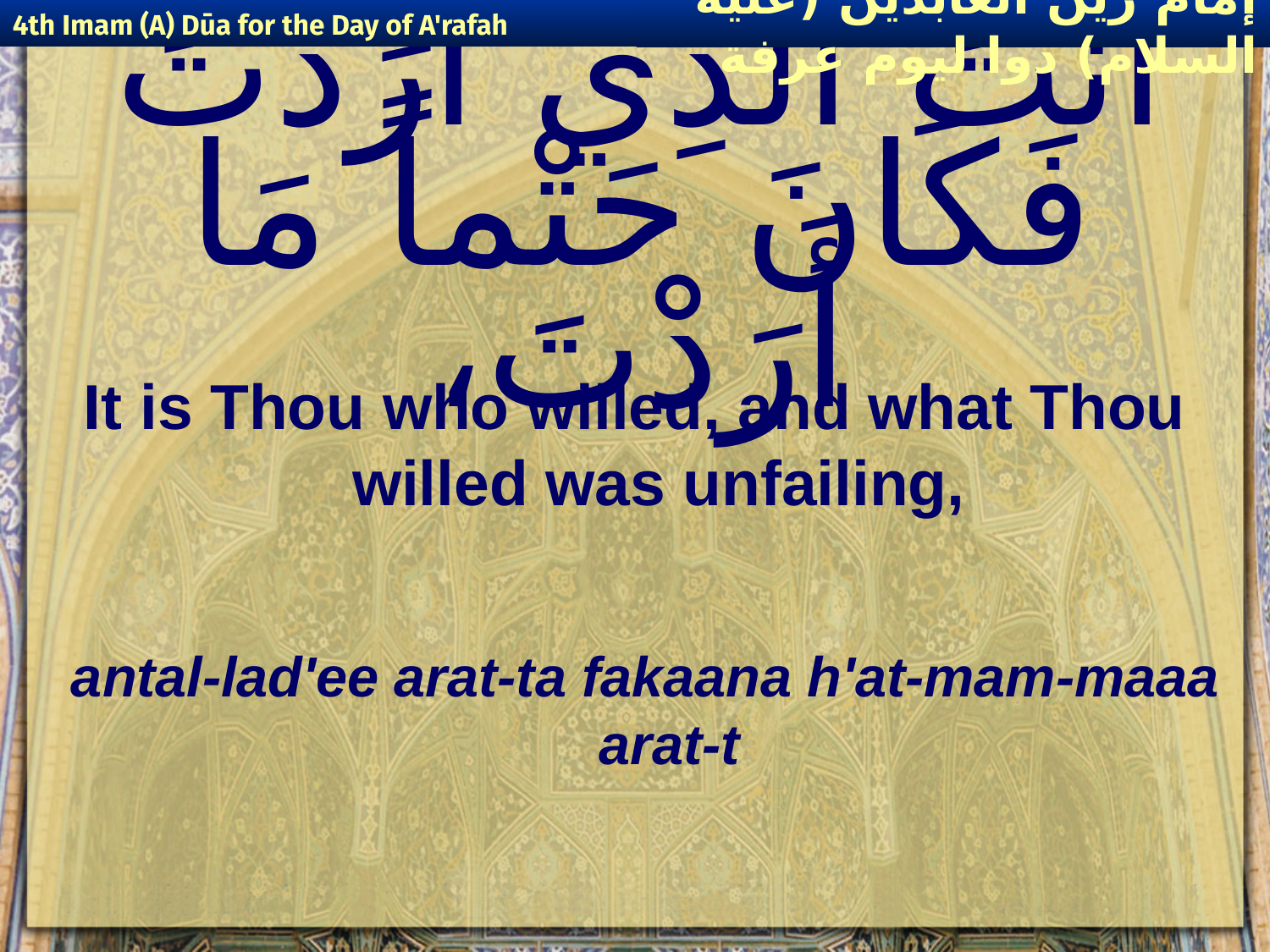

4th Imam (A) Dūa for the Day of A'rafah
إمام زين العابدين (عليه السلام) دوا ليوم عرفة
# أَنْتَ الَّذِي أَرَدْتَ فَكَانَ حَتْماً مَا أَرَدْتَ،
It is Thou who willed, and what Thou willed was unfailing,
antal-lad'ee arat-ta fakaana h'at-mam-maaa arat-t